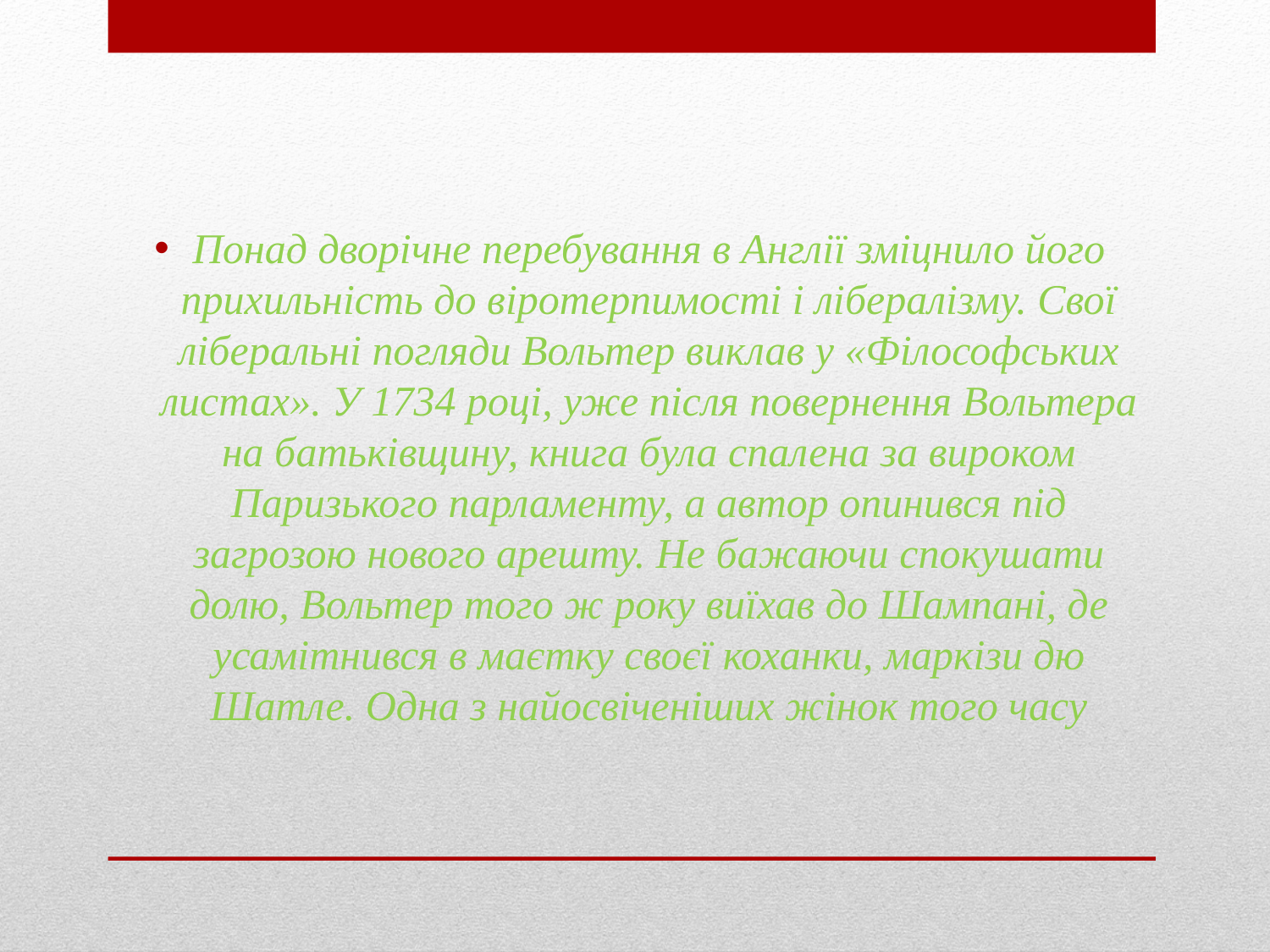

Понад дворічне перебування в Англії зміцнило його прихильність до віротерпимості і лібералізму. Свої ліберальні погляди Вольтер виклав у «Філософських листах». У 1734 році, уже після повернення Вольтера на батьківщину, книга була спалена за вироком Паризького парламенту, а автор опинився під загрозою нового арешту. Не бажаючи спокушати долю, Вольтер того ж року виїхав до Шампані, де усамітнився в маєтку своєї коханки, маркізи дю Шатле. Одна з найосвіченіших жінок того часу